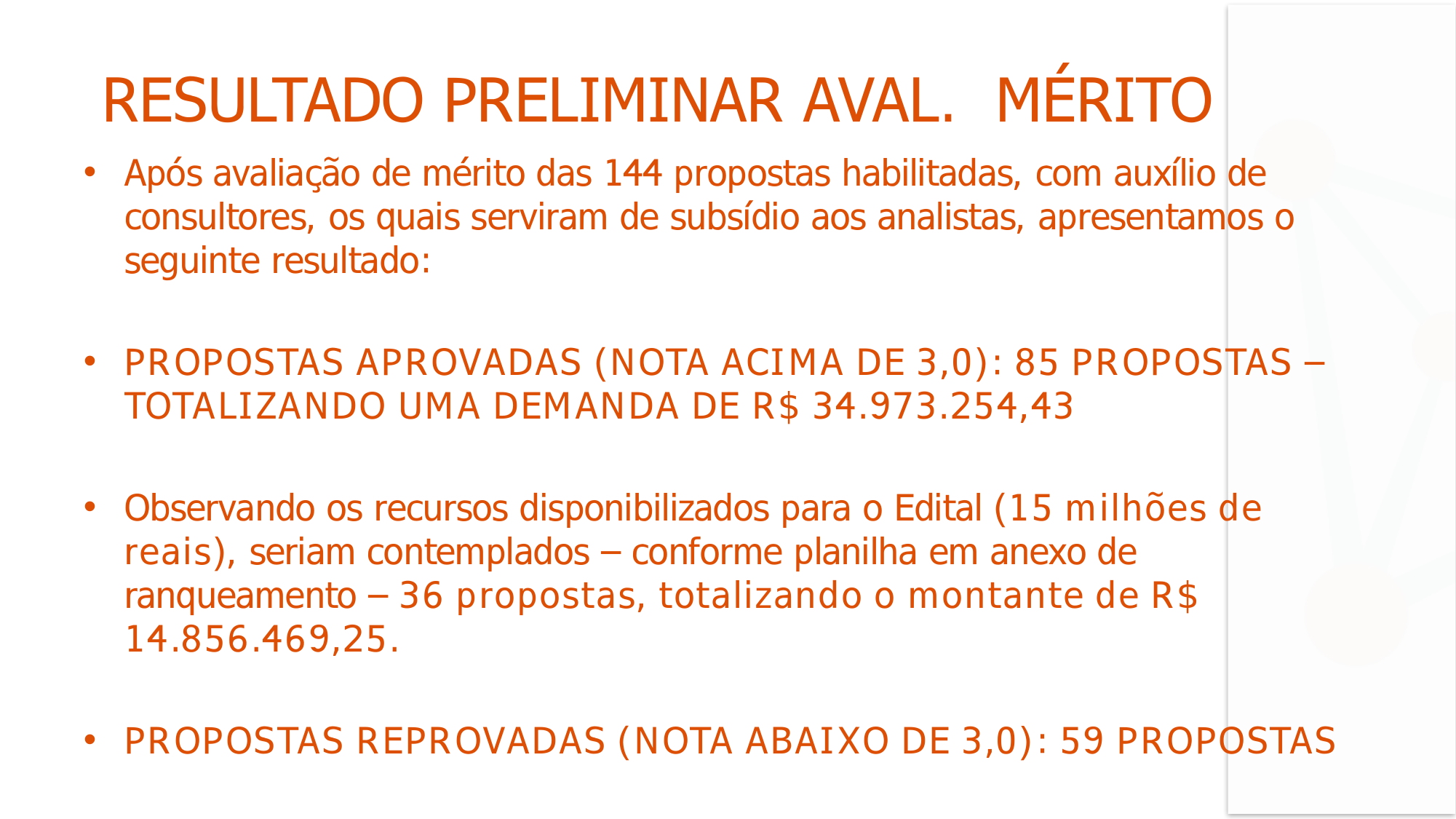

RESULTADO PRELIMINAR AVAL.  MÉRITO
Após avaliação de mérito das 144 propostas habilitadas, com auxílio de consultores, os quais serviram de subsídio aos analistas, apresentamos o seguinte resultado:

PROPOSTAS APROVADAS (NOTA ACIMA DE 3,0): 85 PROPOSTAS – TOTALIZANDO UMA DEMANDA DE R$ 34.973.254,43

Observando os recursos disponibilizados para o Edital (15 milhões de reais), seriam contemplados – conforme planilha em anexo de ranqueamento – 36 propostas, totalizando o montante de R$ 14.856.469,25.

PROPOSTAS REPROVADAS (NOTA ABAIXO DE 3,0): 59 PROPOSTAS